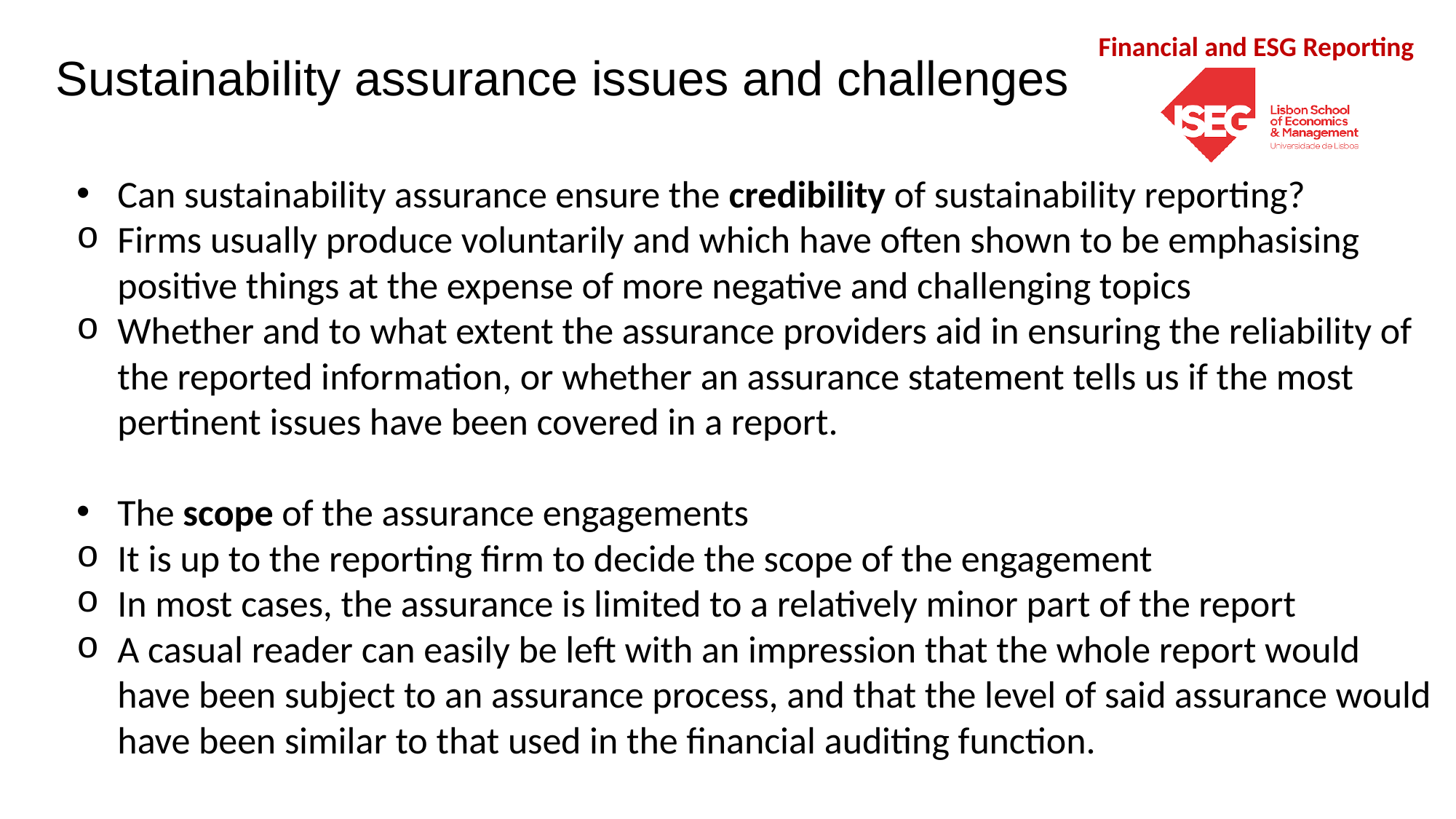

Sustainability assurance issues and challenges

Can sustainability assurance ensure the credibility of sustainability reporting?
Firms usually produce voluntarily and which have often shown to be emphasising positive things at the expense of more negative and challenging topics
Whether and to what extent the assurance providers aid in ensuring the reliability of the reported information, or whether an assurance statement tells us if the most pertinent issues have been covered in a report.

The scope of the assurance engagements
It is up to the reporting firm to decide the scope of the engagement
In most cases, the assurance is limited to a relatively minor part of the report
A casual reader can easily be left with an impression that the whole report would have been subject to an assurance process, and that the level of said assurance would have been similar to that used in the financial auditing function.